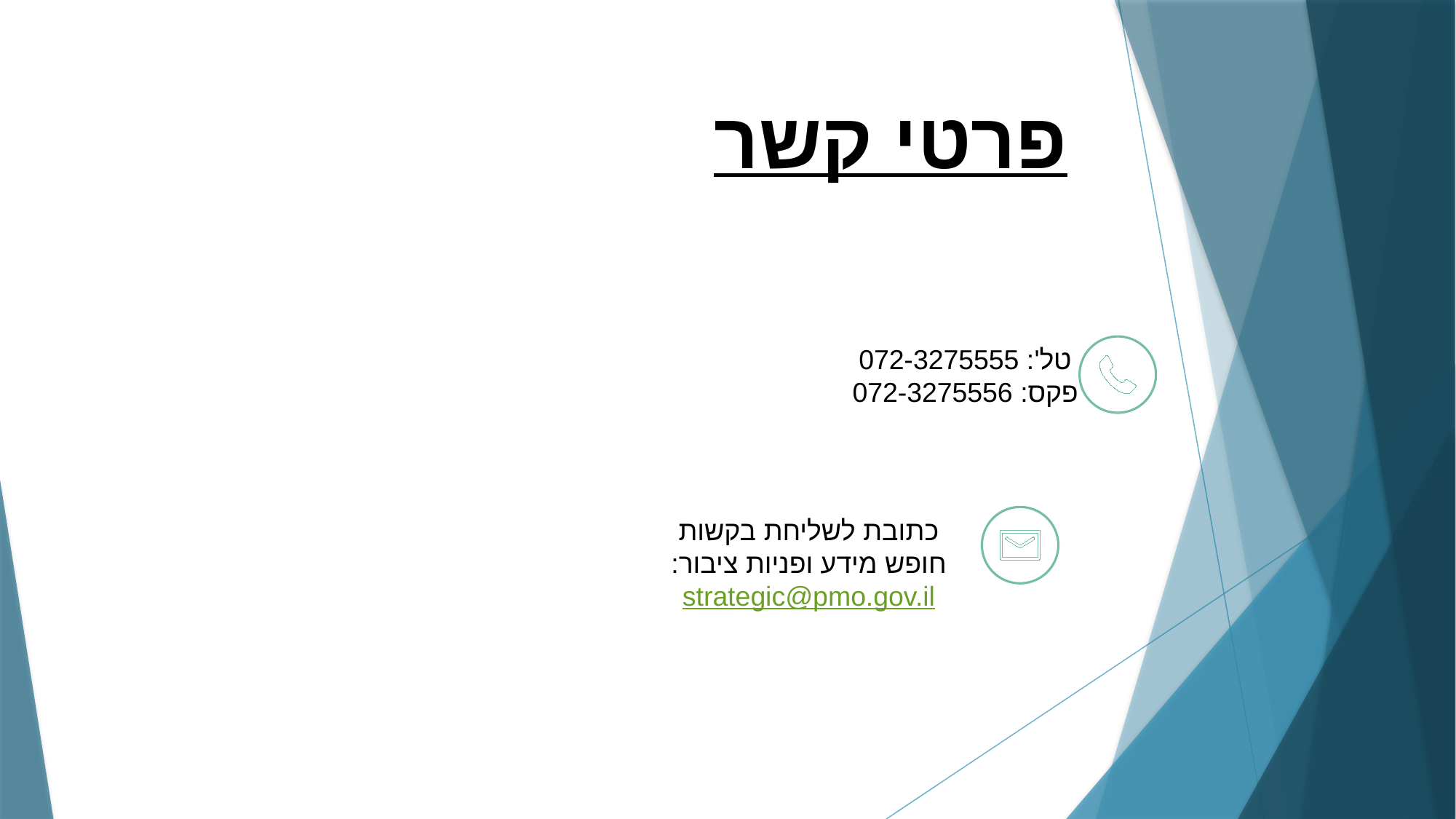

# פרטי קשר
טל': 072-3275555
פקס: 072-3275556

כתובת לשליחת בקשות חופש מידע ופניות ציבור:
strategic@pmo.gov.il